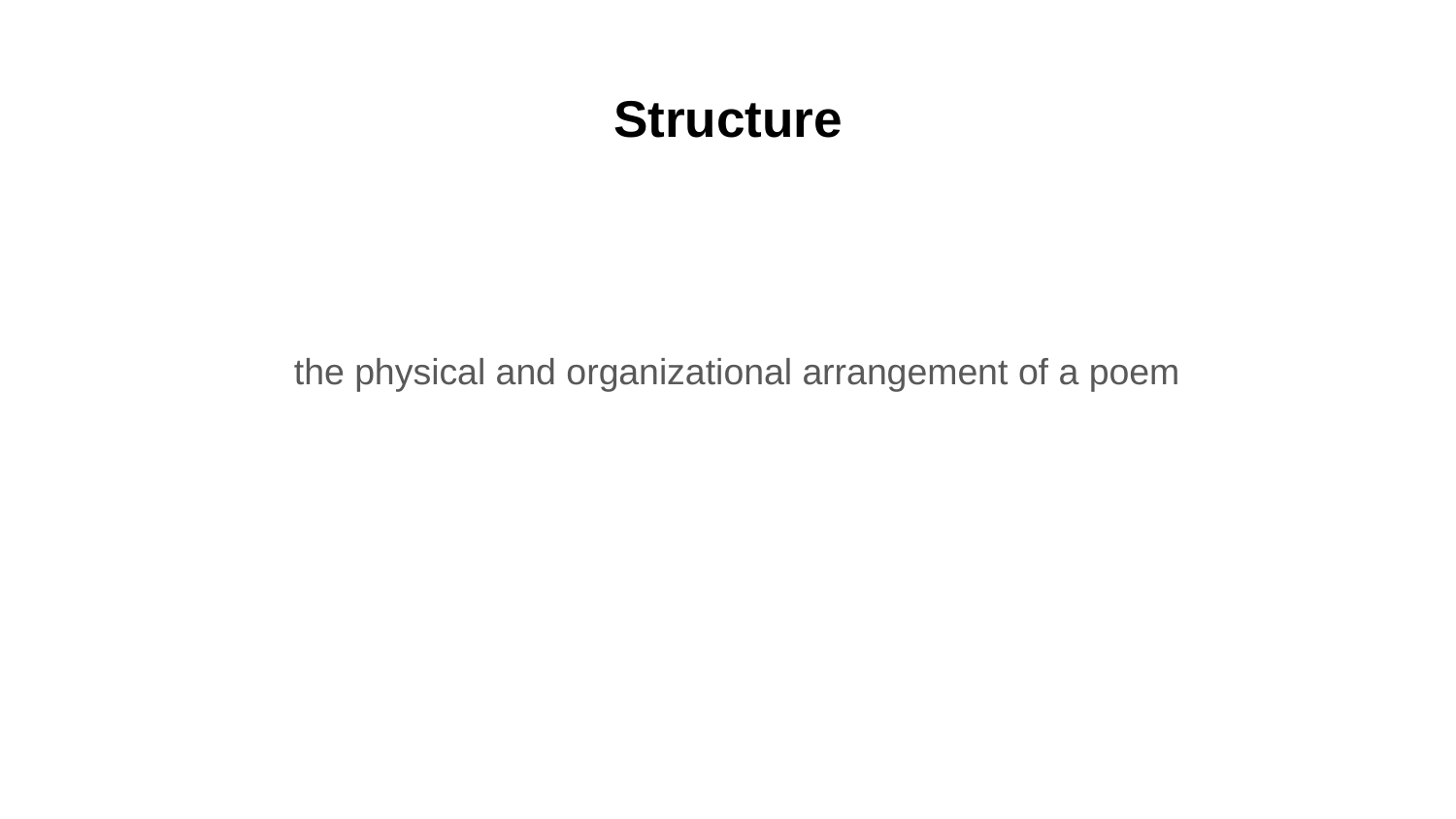

# Structure

the physical and organizational arrangement of a poem